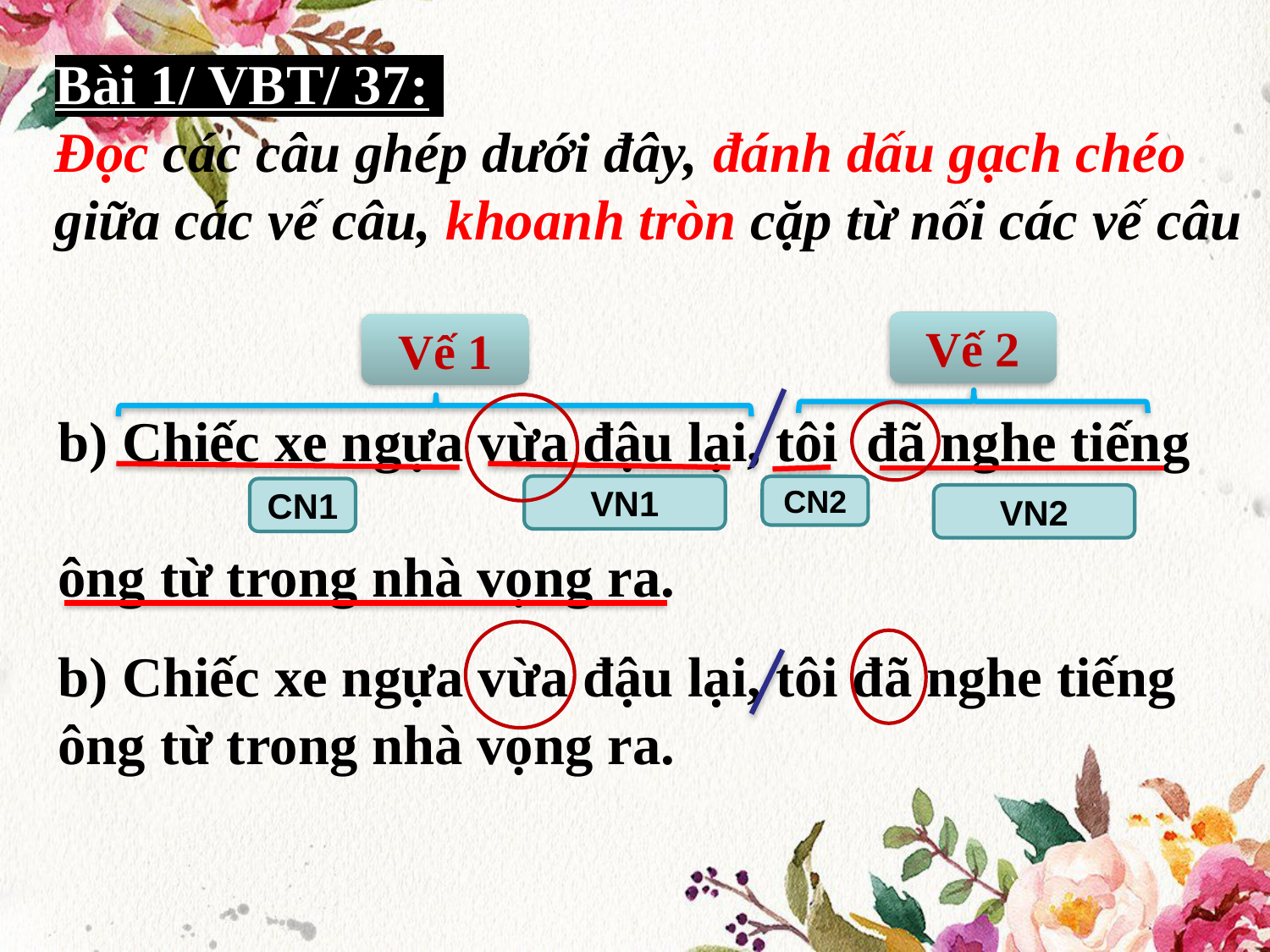

Bài 1/ VBT/ 37:
Đọc các câu ghép dưới đây, đánh dấu gạch chéo giữa các vế câu, khoanh tròn cặp từ nối các vế câu

Vế 2
Vế 1

b) Chiếc xe ngựa vừa đậu lại, tôi  đã nghe tiếng

ông từ trong nhà vọng ra.

VN1
CN2
CN1
VN2

b) Chiếc xe ngựa vừa đậu lại, tôi đã nghe tiếng ông từ trong nhà vọng ra.